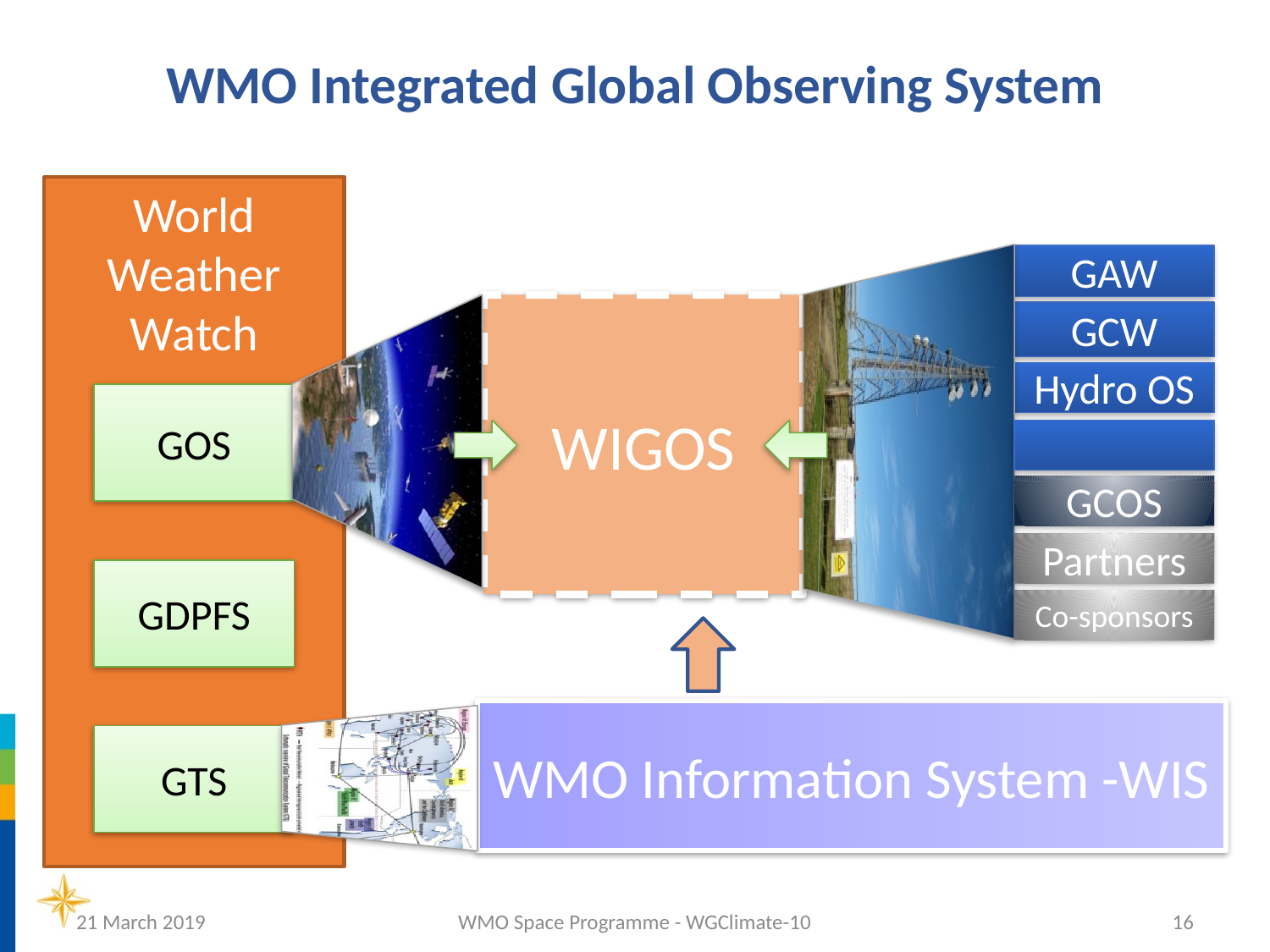

# WMO Integrated Global Observing System
World Weather Watch

GAW
WIGOS
GCW

Hydro OS
GOS

GCOS
Partners
GDPFS
Co-sponsors

WMO Information System -WIS
GTS
21 March 2019
WMO Space Programme - WGClimate-10
16